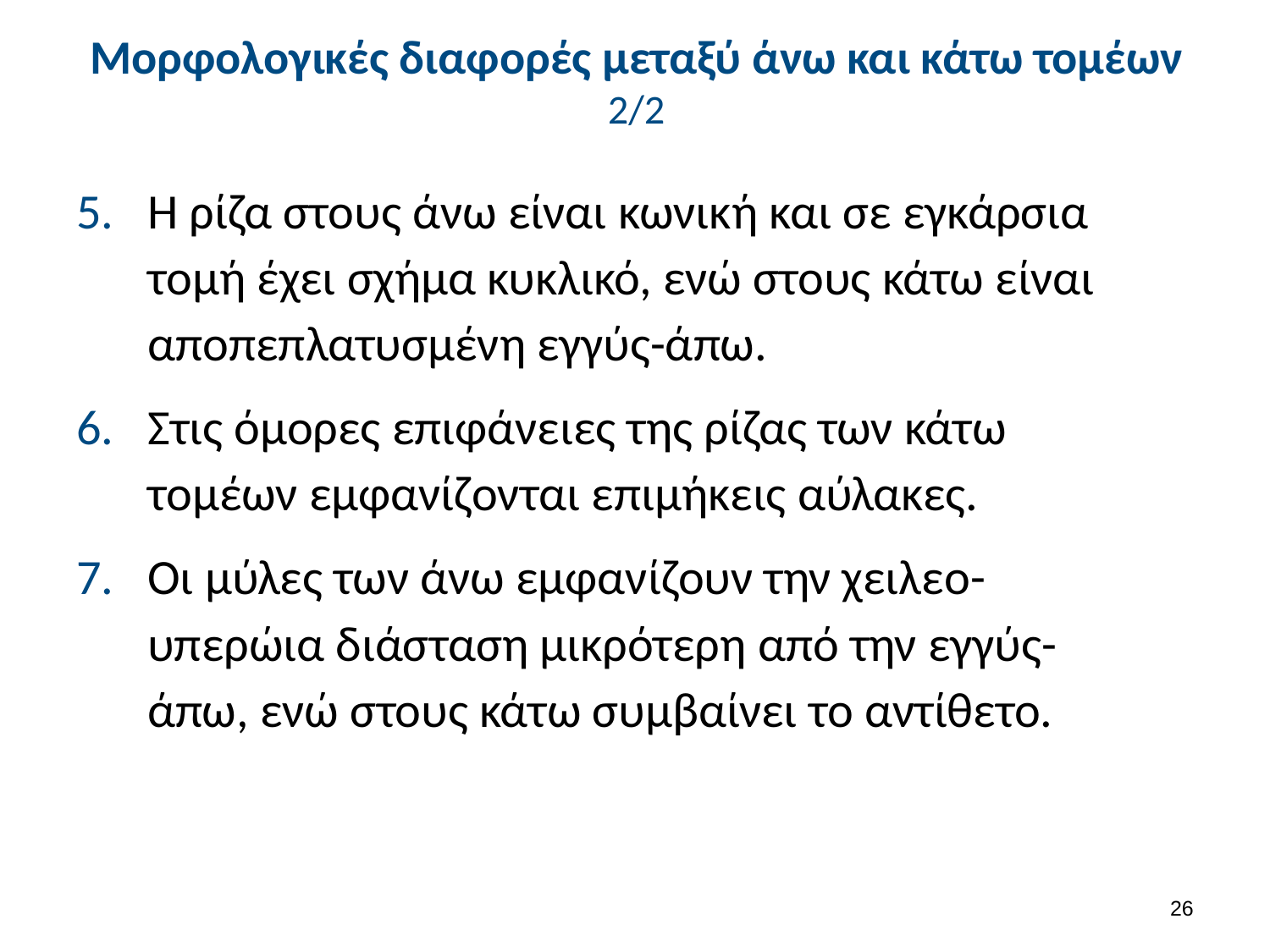

# Μορφολογικές διαφορές μεταξύ άνω και κάτω τομέων 2/2
Η ρίζα στους άνω είναι κωνική και σε εγκάρσια τομή έχει σχήμα κυκλικό, ενώ στους κάτω είναι αποπεπλατυσμένη εγγύς-άπω.
Στις όμορες επιφάνειες της ρίζας των κάτω τομέων εμφανίζονται επιμήκεις αύλακες.
Οι μύλες των άνω εμφανίζουν την χειλεο-υπερώια διάσταση μικρότερη από την εγγύς-άπω, ενώ στους κάτω συμβαίνει το αντίθετο.

26